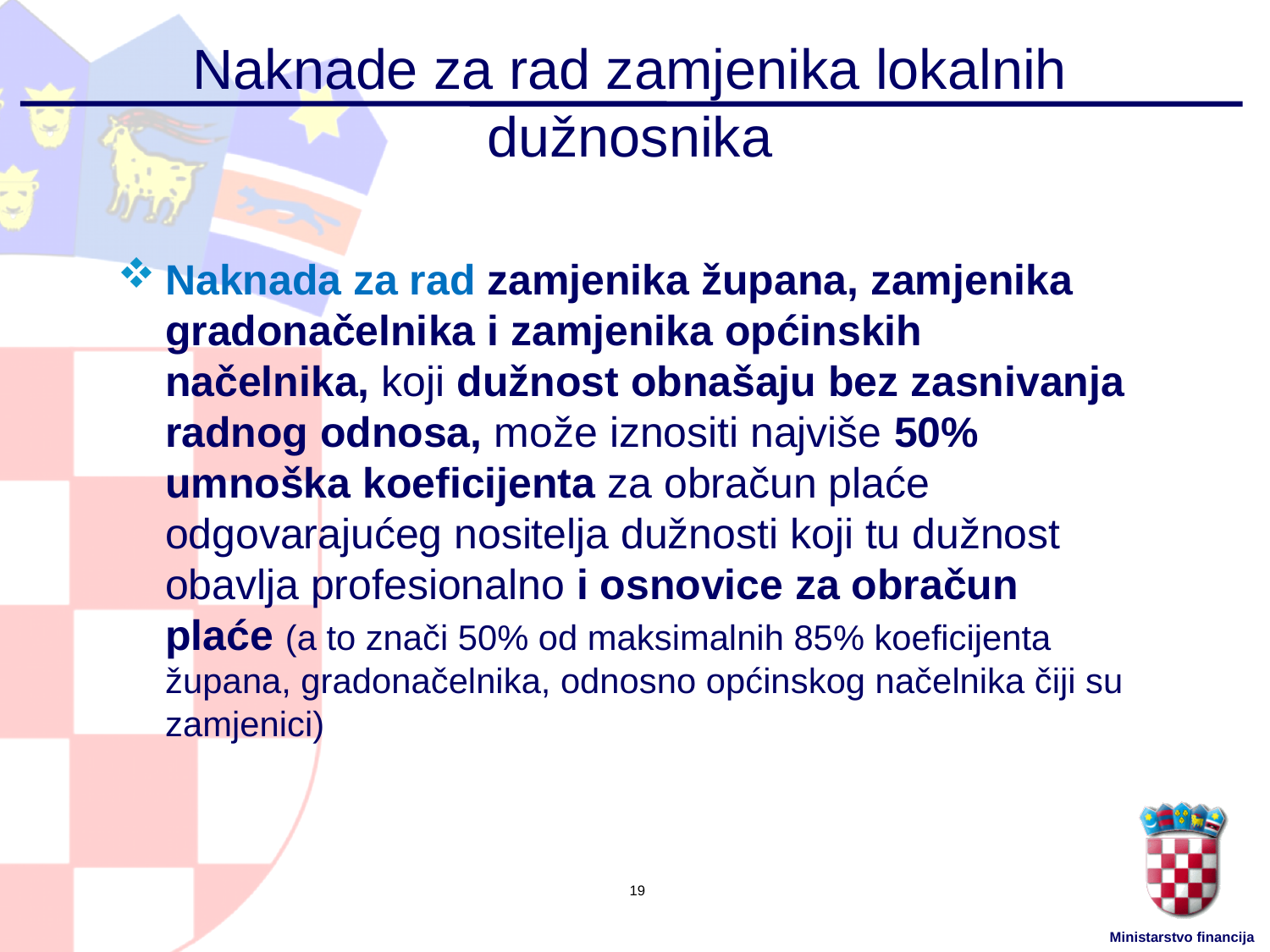

# Naknade za rad zamjenika lokalnih dužnosnika
Naknada za rad zamjenika župana, zamjenika gradonačelnika i zamjenika općinskih načelnika, koji dužnost obnašaju bez zasnivanja radnog odnosa, može iznositi najviše 50% umnoška koeficijenta za obračun plaće odgovarajućeg nositelja dužnosti koji tu dužnost obavlja profesionalno i osnovice za obračun plaće (a to znači 50% od maksimalnih 85% koeficijenta župana, gradonačelnika, odnosno općinskog načelnika čiji su zamjenici)
19